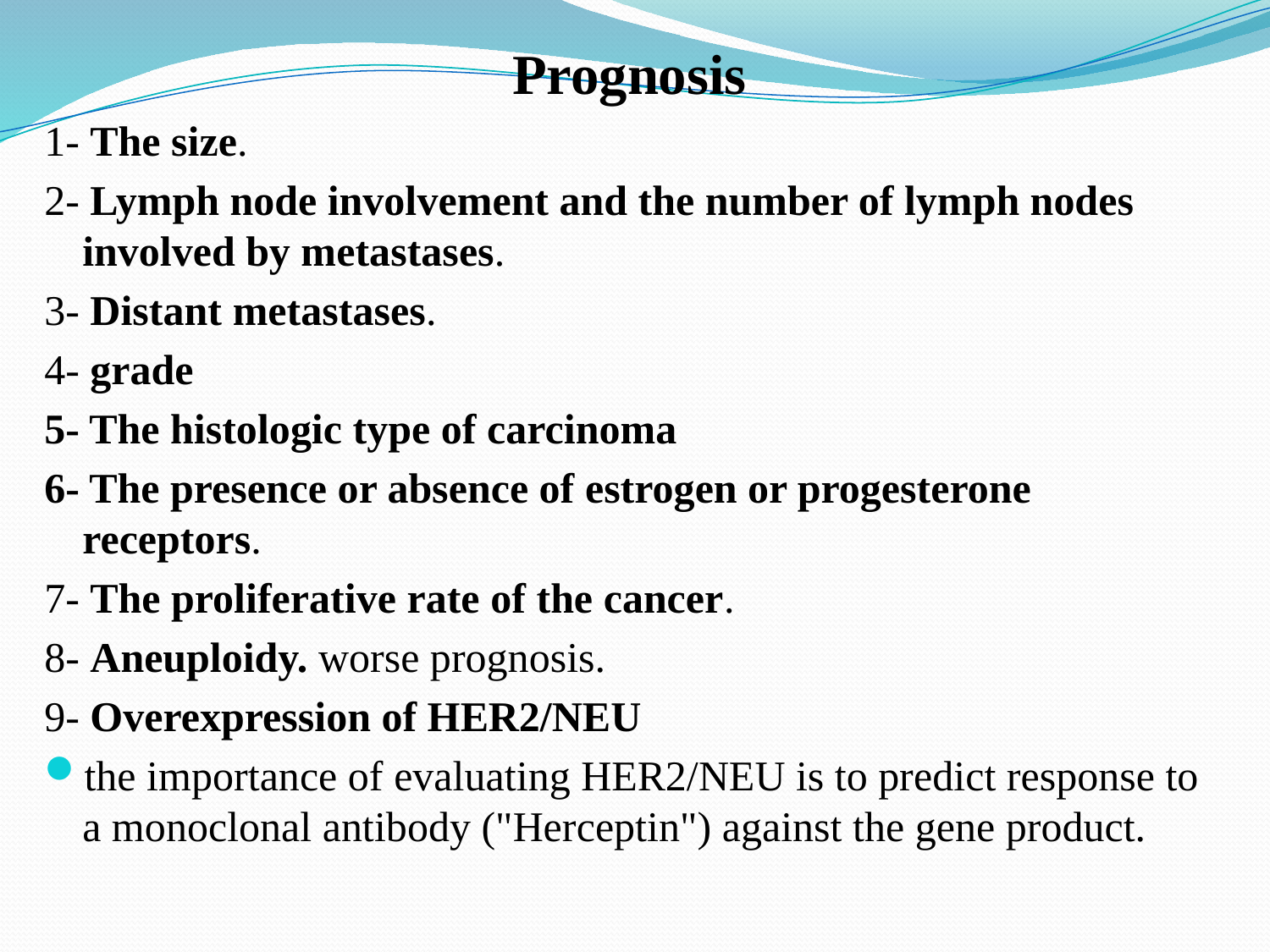

Prognosis
1- The size.
2- Lymph node involvement and the number of lymph nodes involved by metastases.
3- Distant metastases.
4- grade
5- The histologic type of carcinoma
6- The presence or absence of estrogen or progesterone receptors.
7- The proliferative rate of the cancer.
8- Aneuploidy. worse prognosis.
9- Overexpression of HER2/NEU
the importance of evaluating HER2/NEU is to predict response to a monoclonal antibody ("Herceptin") against the gene product.